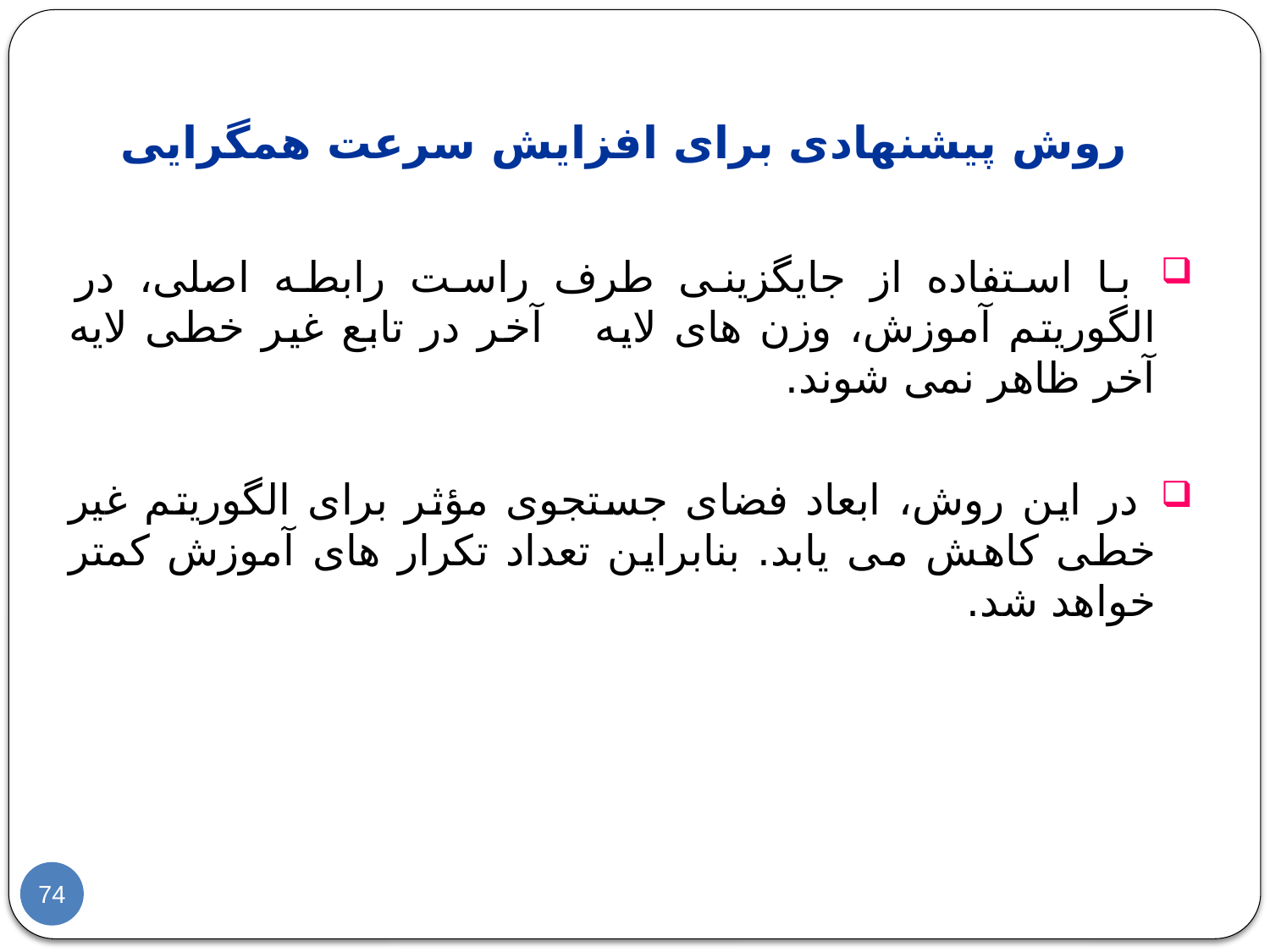

روش پیشنهادی برای افزایش سرعت همگرایی

 با استفاده از جايگزينی طرف راست رابطه اصلی، در الگوريتم آموزش، وزن های لايه   آخر در تابع غير خطی لايه آخر ظاهر نمی شوند.

 در اين روش، ابعاد فضای جستجوی مؤثر برای الگوريتم غير خطی کاهش می يابد. بنابراين تعداد تکرار های آموزش کمتر خواهد شد.

74